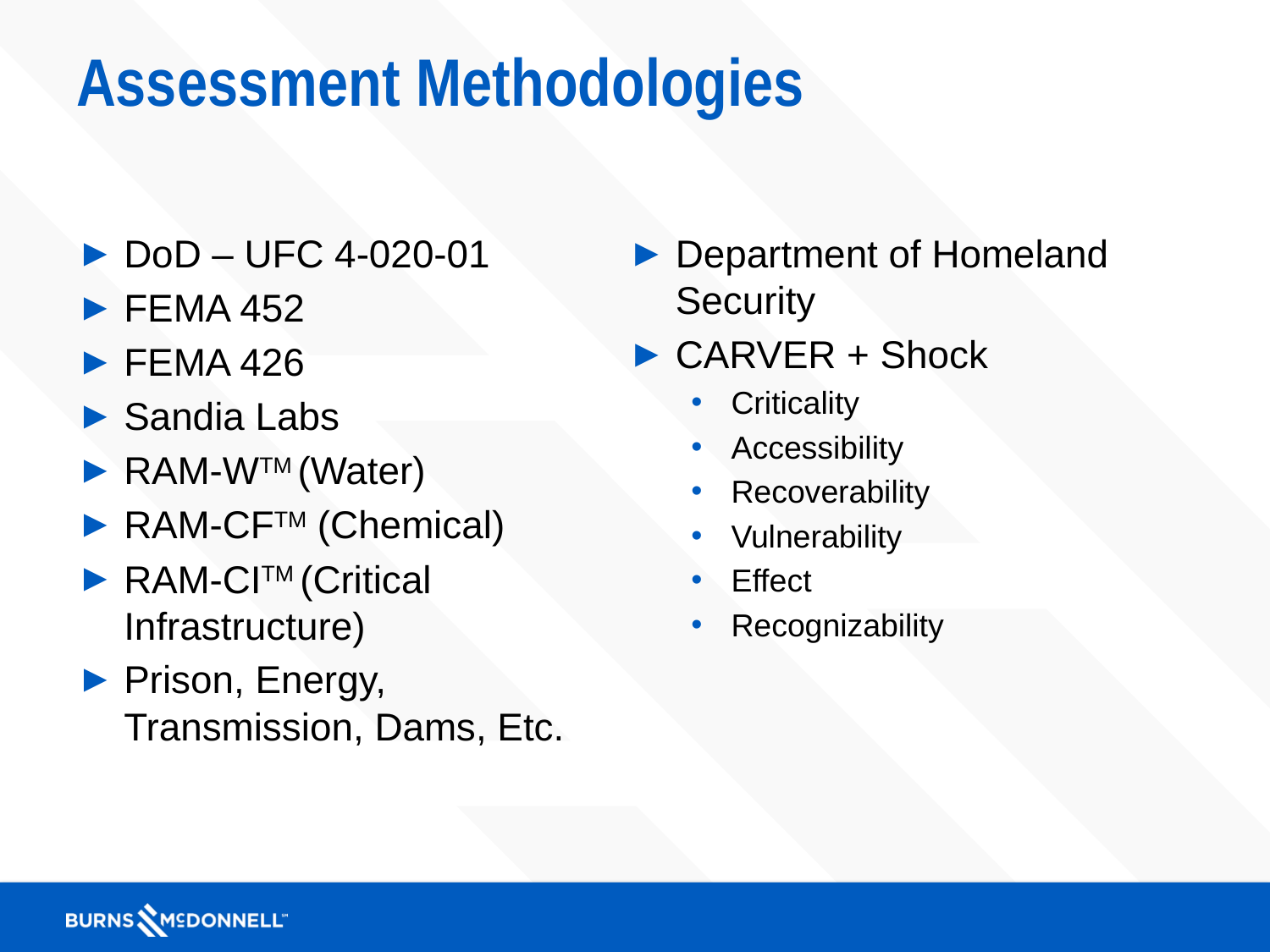

# Assessment Methodologies
DoD – UFC 4-020-01
FEMA 452
FEMA 426
Sandia Labs
RAM-WTM (Water)
RAM-CFTM (Chemical)
RAM-CITM (Critical Infrastructure)
Prison, Energy, Transmission, Dams, Etc.

Department of Homeland Security
CARVER + Shock
Criticality
Accessibility
Recoverability
Vulnerability
Effect
Recognizability